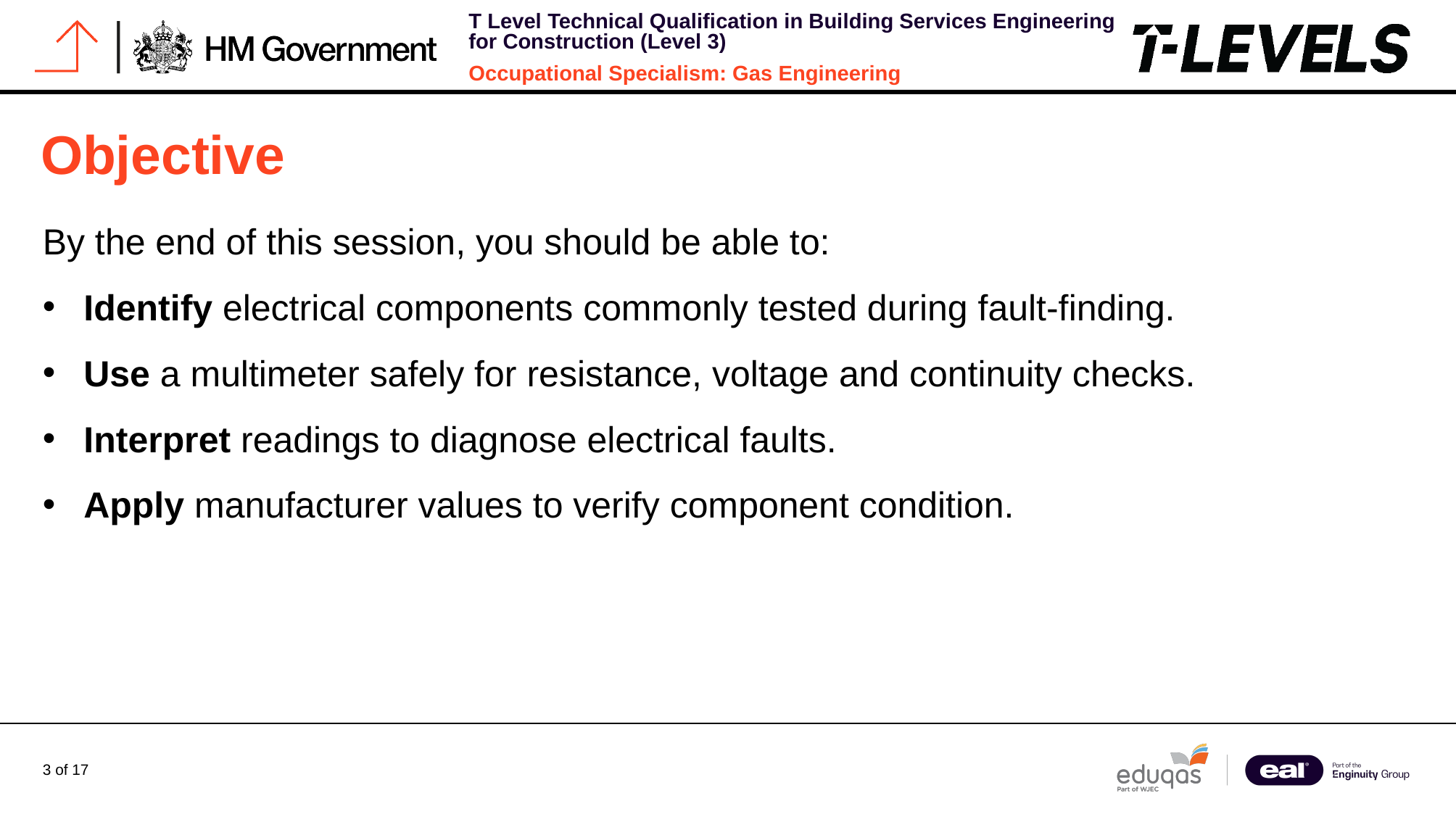

# Objective
By the end of this session, you should be able to:
Identify electrical components commonly tested during fault-finding.
Use a multimeter safely for resistance, voltage and continuity checks.
Interpret readings to diagnose electrical faults.
Apply manufacturer values to verify component condition.